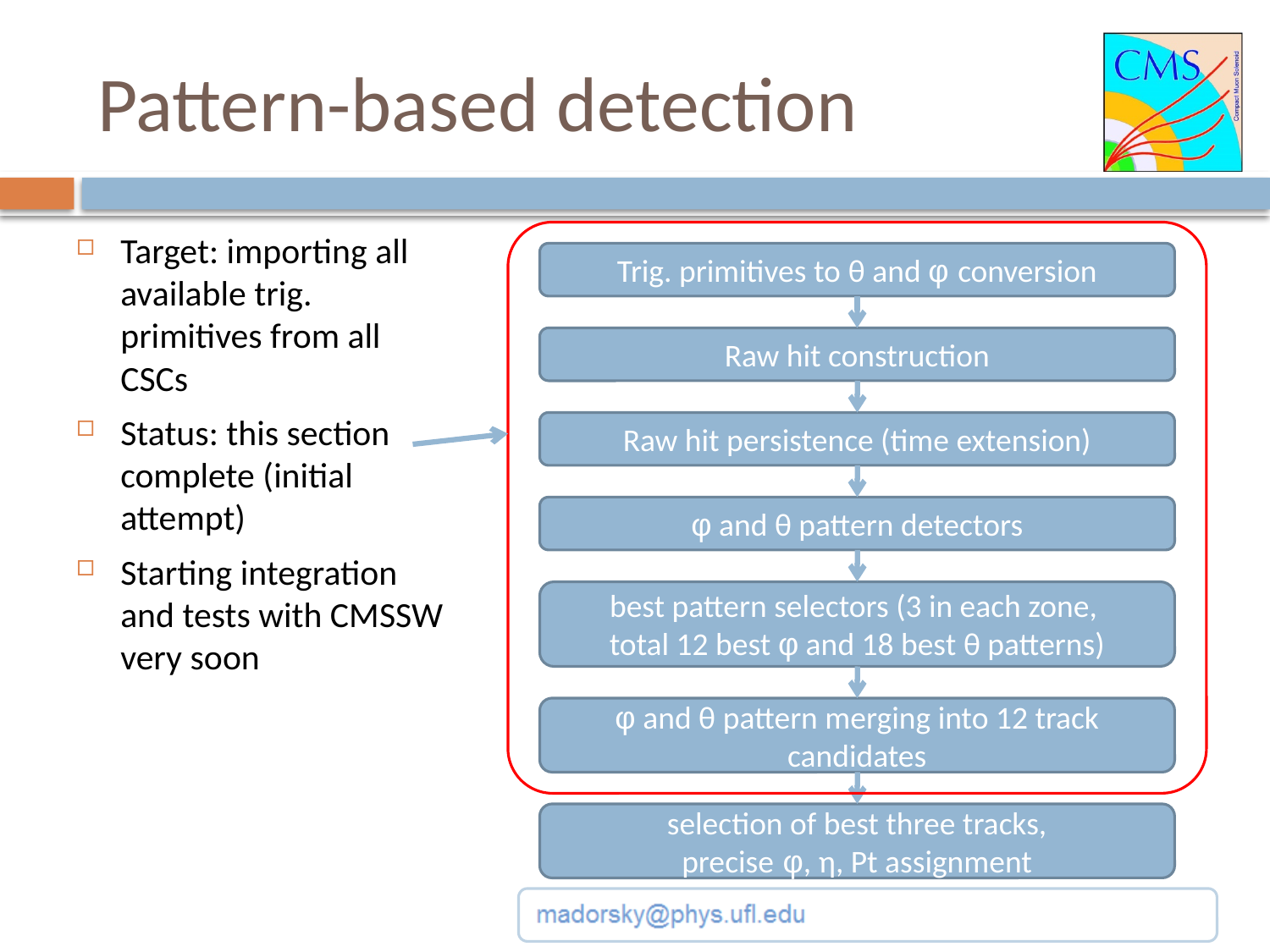

# Pattern-based detection
Target: importing all available trig. primitives from all CSCs
Status: this section complete (initial attempt)
Starting integration and tests with CMSSW very soon

Trig. primitives to θ and φ conversion
Raw hit construction
Raw hit persistence (time extension)
φ and θ pattern detectors
best pattern selectors (3 in each zone,
total 12 best φ and 18 best θ patterns)
φ and θ pattern merging into 12 track candidates
selection of best three tracks,
precise φ, η, Pt assignment